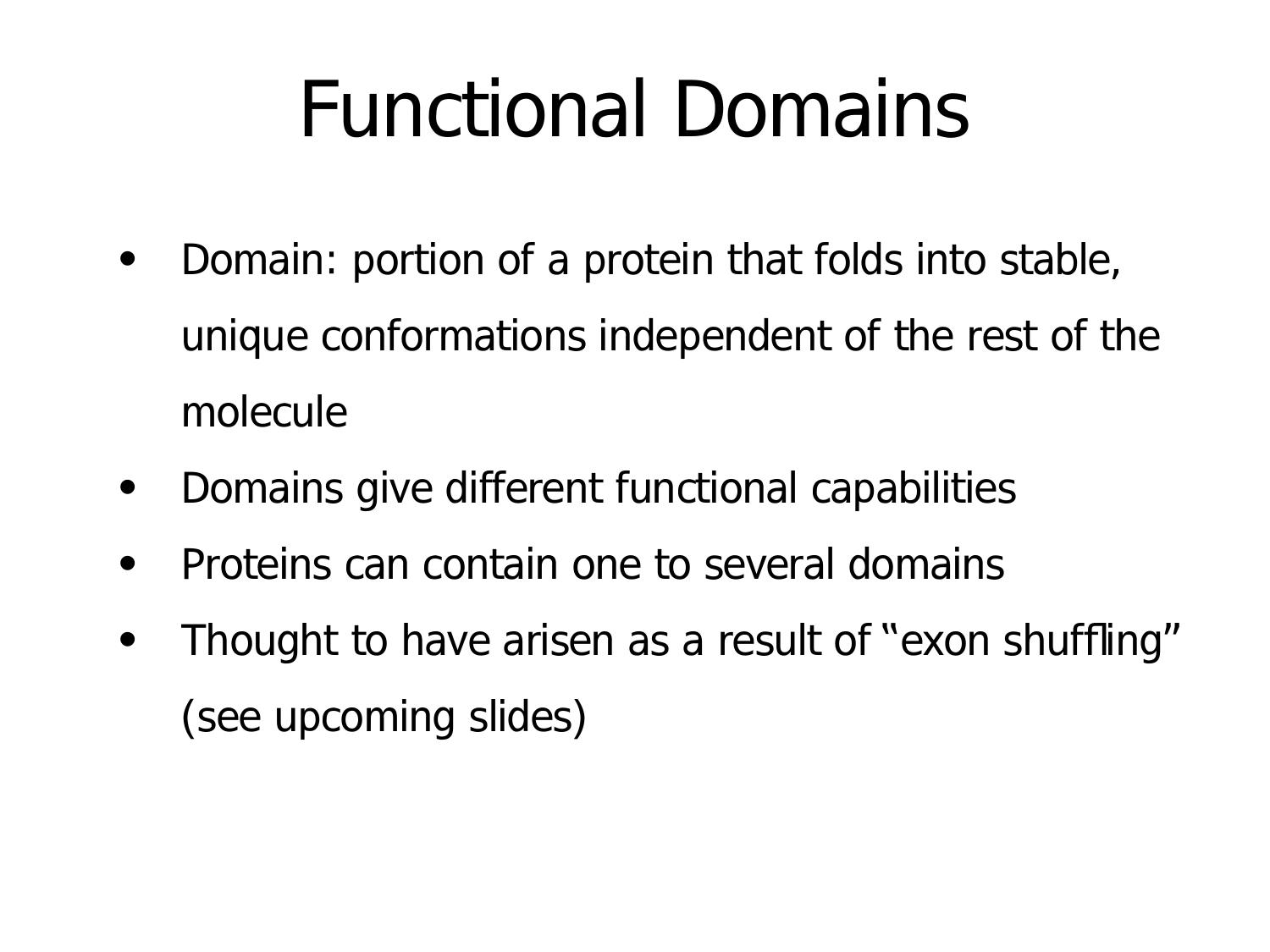

Functional Domains
Domain: portion of a protein that folds into stable, unique conformations independent of the rest of the molecule
Domains give different functional capabilities
Proteins can contain one to several domains
Thought to have arisen as a result of “exon shuffling” (see upcoming slides)